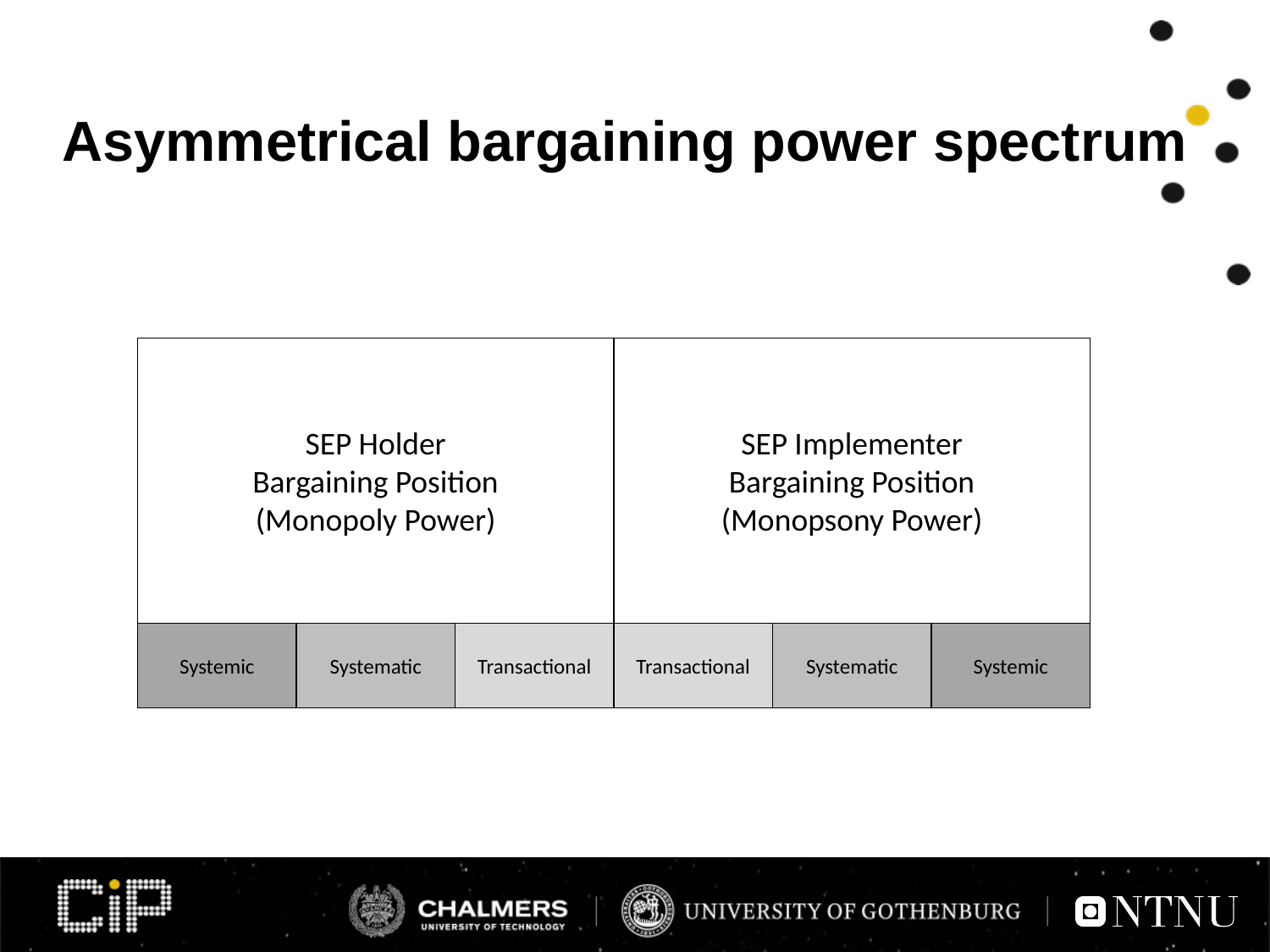

# Asymmetrical bargaining power spectrum
SEP Holder
Bargaining Position
(Monopoly Power)
SEP Implementer
Bargaining Position
(Monopsony Power)
Systemic
Systematic
Transactional
Transactional
Systematic
Systemic